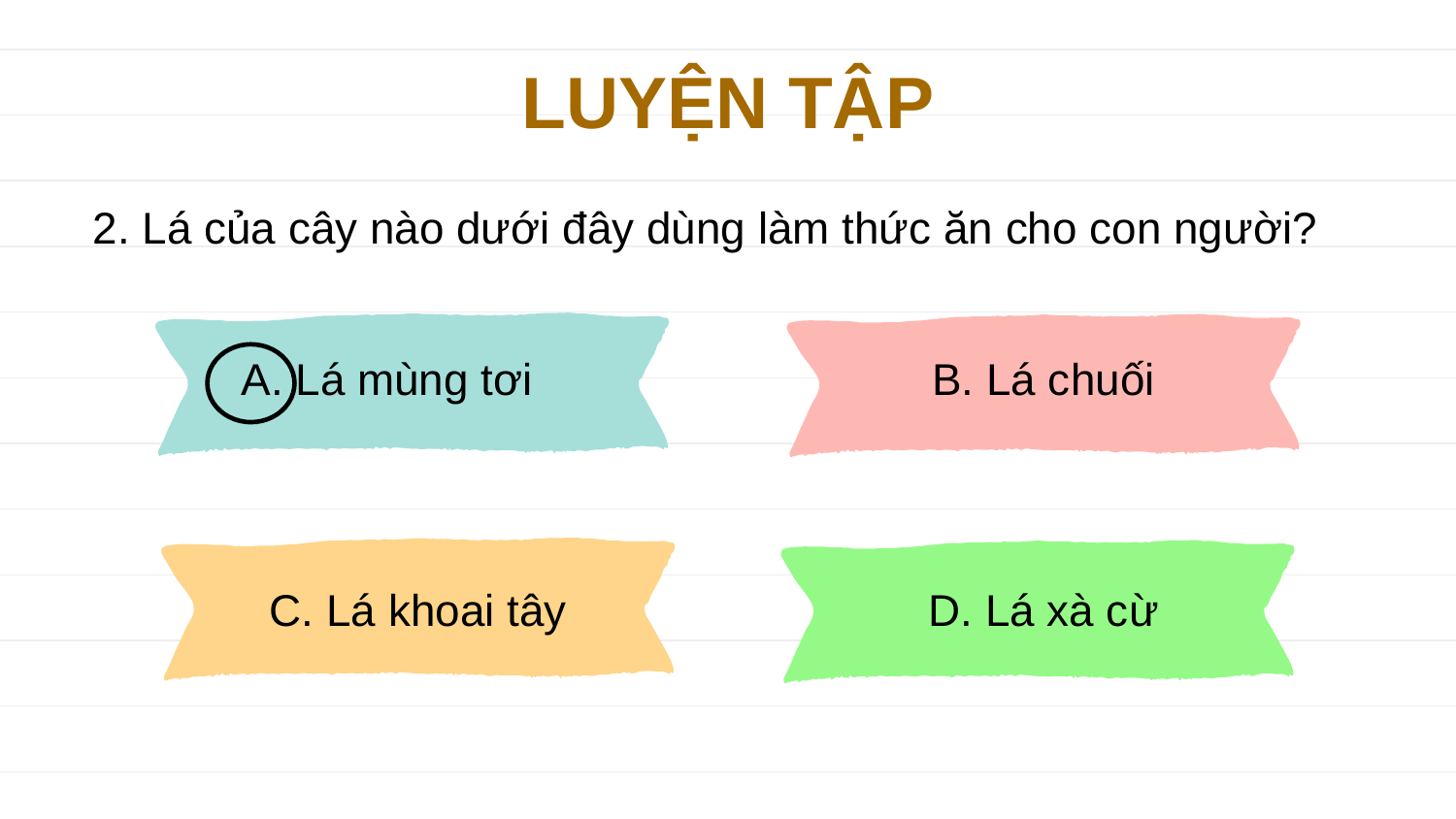

LUYỆN TẬP
2. Lá của cây nào dưới đây dùng làm thức ăn cho con người?

A. Lá mùng tơi

B. Lá chuối

D. Lá xà cừ
C. Lá khoai tây